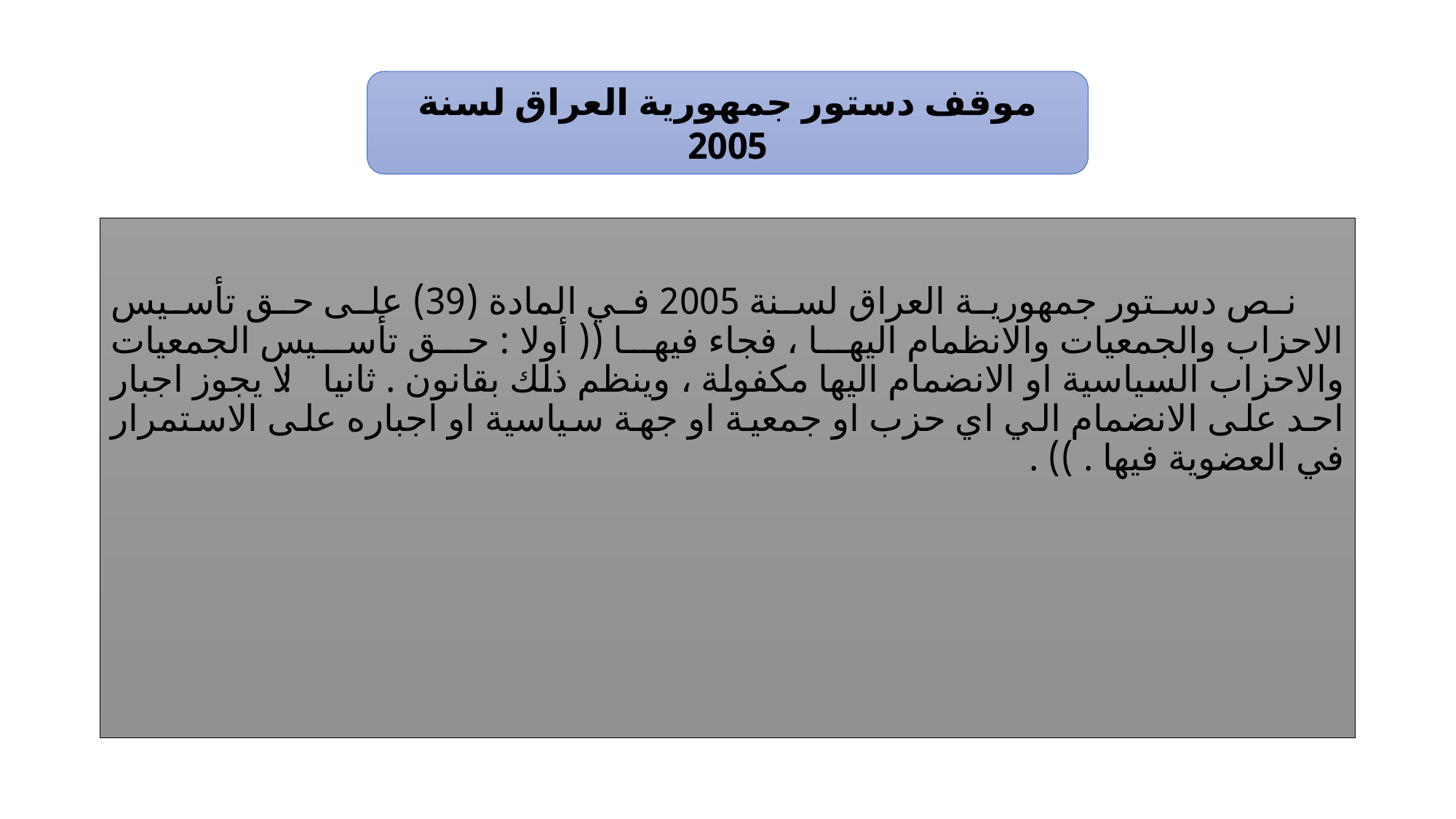

#

موقف دستور جمهورية العراق لسنة 2005

     نص دستور جمهورية العراق لسنة 2005 في المادة (39) على حق تأسيس الاحزاب والجمعيات والانظمام اليها ، فجاء فيها (( أولا : حق تأسيس الجمعيات والاحزاب السياسية او الانضمام اليها مكفولة ، وينظم ذلك بقانون . ثانيا : لا يجوز اجبار احد على الانضمام الي اي حزب او جمعية او جهة سياسية او اجباره على الاستمرار في العضوية فيها . )) .